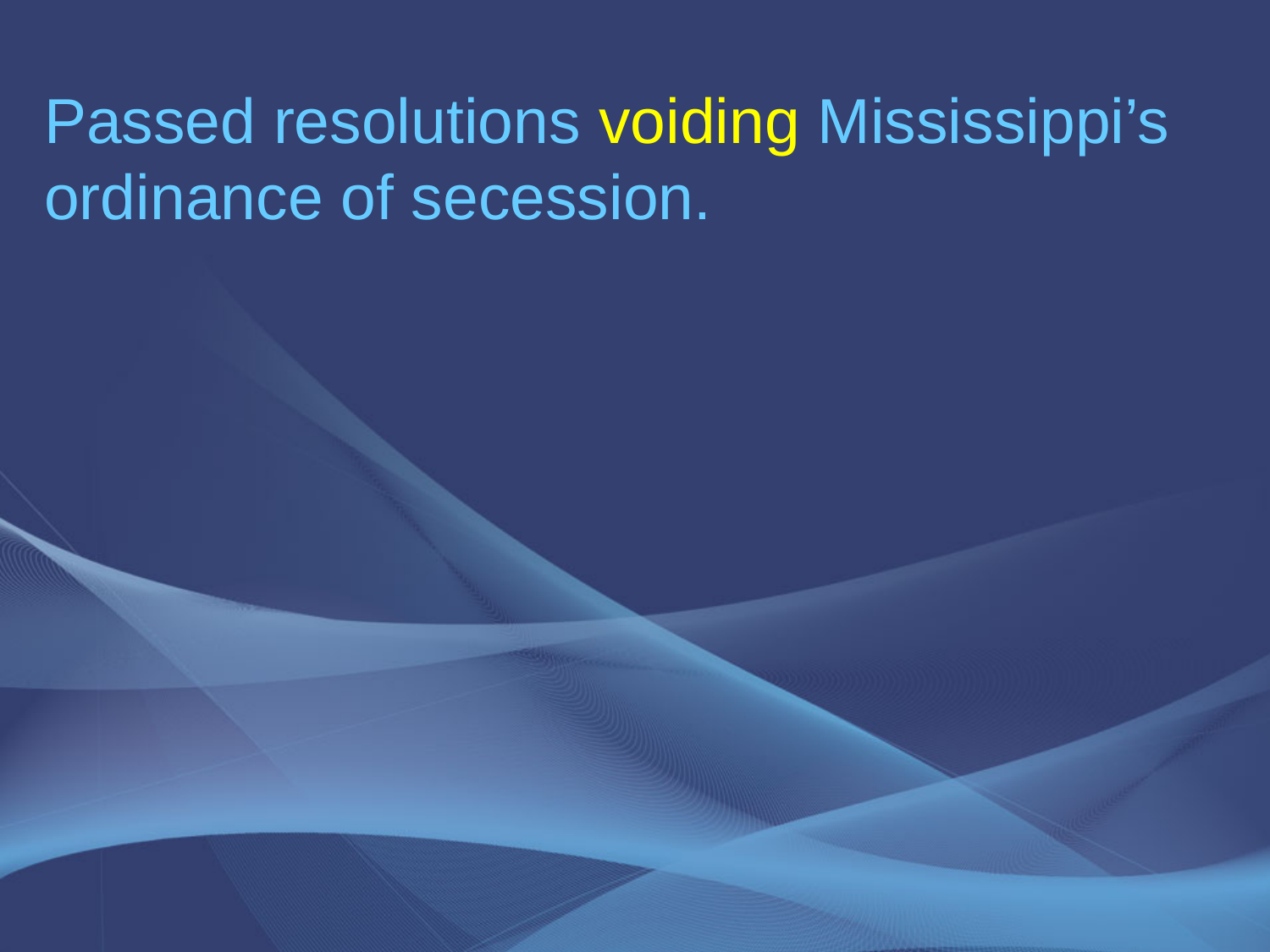

Passed resolutions voiding Mississippi’s ordinance of secession.